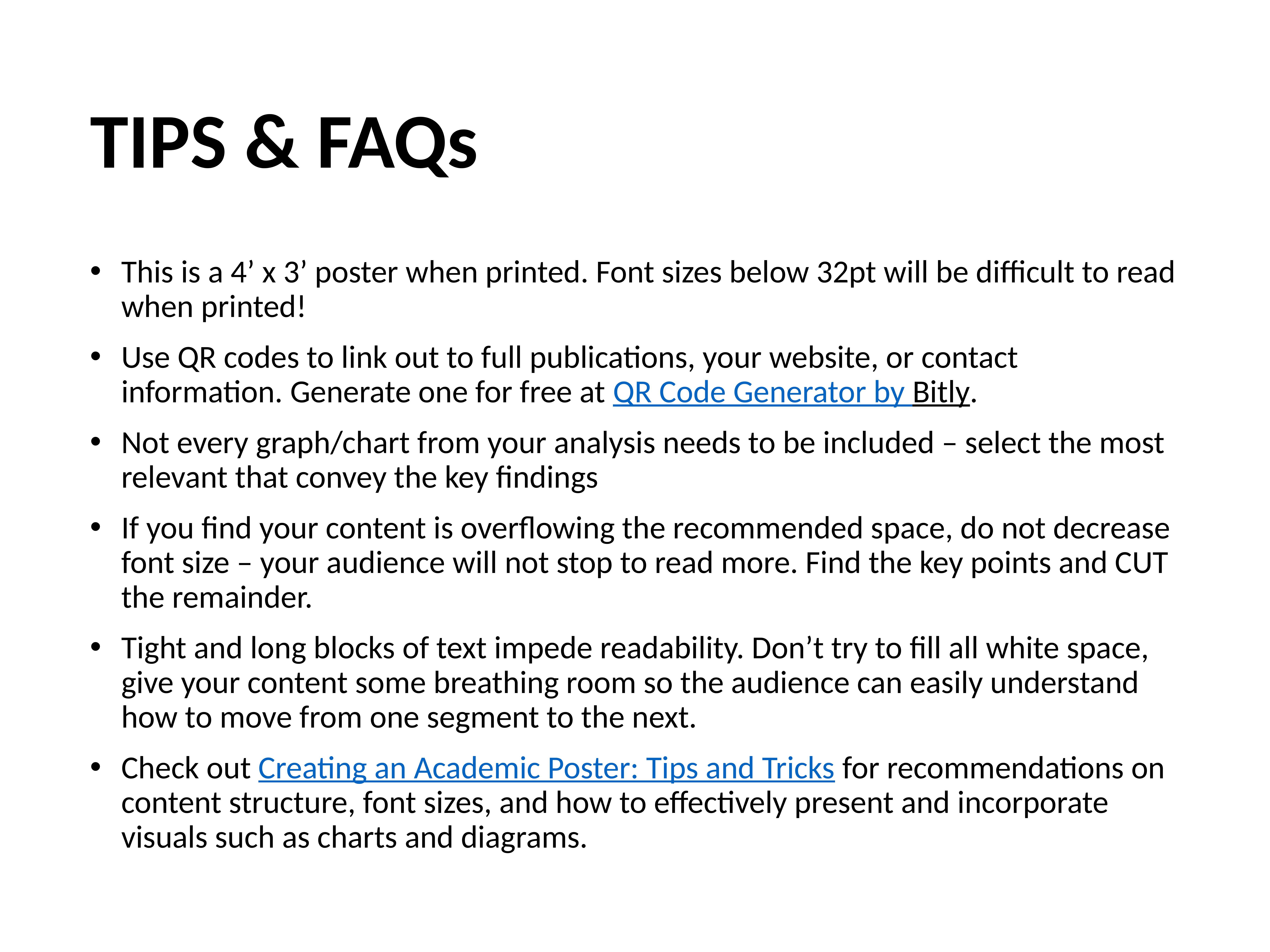

# TIPS & FAQs
This is a 4’ x 3’ poster when printed. Font sizes below 32pt will be difficult to read when printed!
Use QR codes to link out to full publications, your website, or contact information. Generate one for free at QR Code Generator by Bitly.
Not every graph/chart from your analysis needs to be included – select the most relevant that convey the key findings
If you find your content is overflowing the recommended space, do not decrease font size – your audience will not stop to read more. Find the key points and CUT the remainder.
Tight and long blocks of text impede readability. Don’t try to fill all white space, give your content some breathing room so the audience can easily understand how to move from one segment to the next.
Check out Creating an Academic Poster: Tips and Tricks for recommendations on content structure, font sizes, and how to effectively present and incorporate visuals such as charts and diagrams.